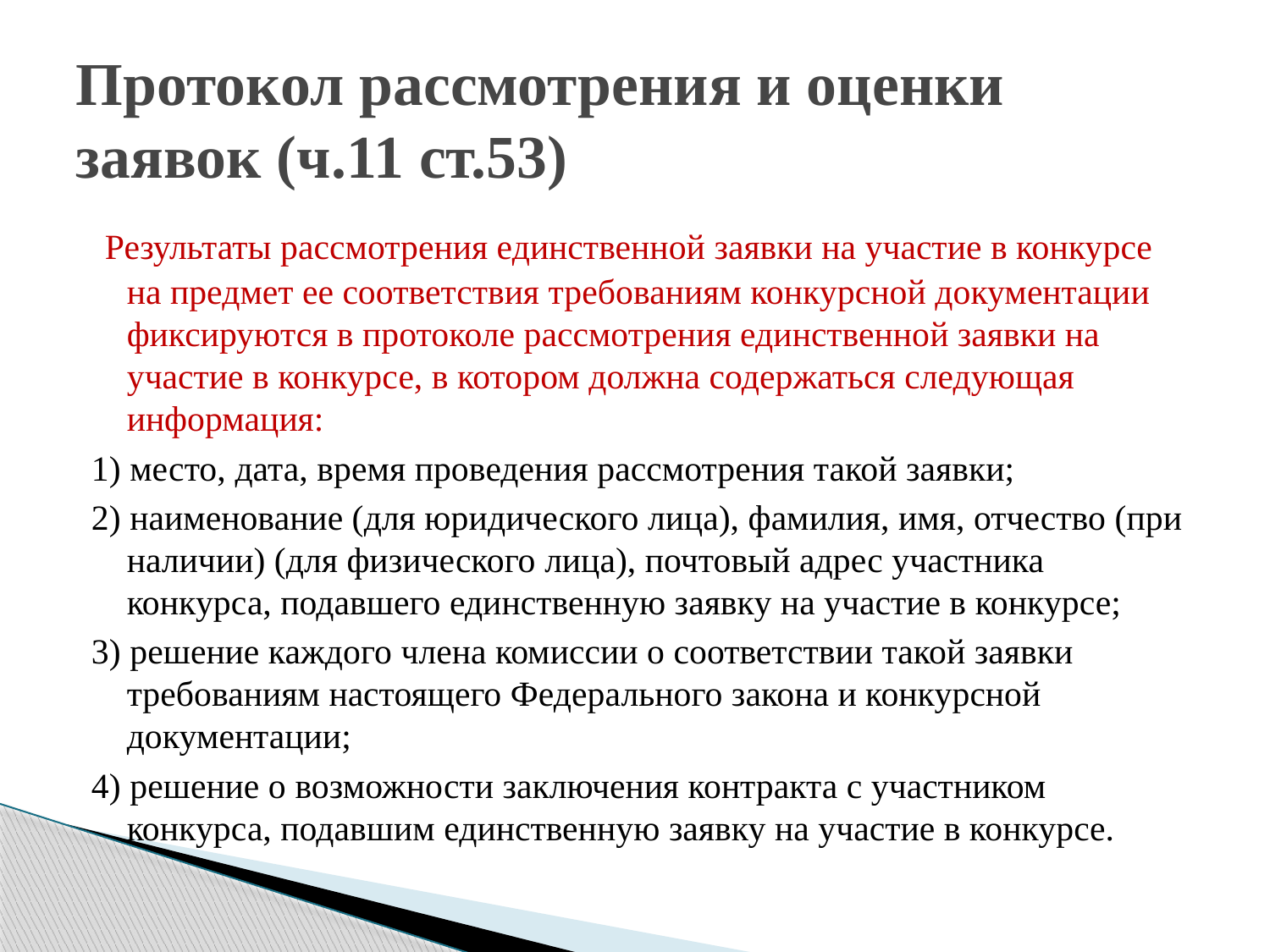

# Протокол рассмотрения и оценки  заявок (ч.11 ст.53)
 Результаты рассмотрения единственной заявки на участие в конкурсе на предмет ее соответствия требованиям конкурсной документации фиксируются в протоколе рассмотрения единственной заявки на участие в конкурсе, в котором должна содержаться следующая информация:
1) место, дата, время проведения рассмотрения такой заявки;
2) наименование (для юридического лица), фамилия, имя, отчество (при наличии) (для физического лица), почтовый адрес участника конкурса, подавшего единственную заявку на участие в конкурсе;
3) решение каждого члена комиссии о соответствии такой заявки требованиям настоящего Федерального закона и конкурсной документации;
4) решение о возможности заключения контракта с участником конкурса, подавшим единственную заявку на участие в конкурсе.